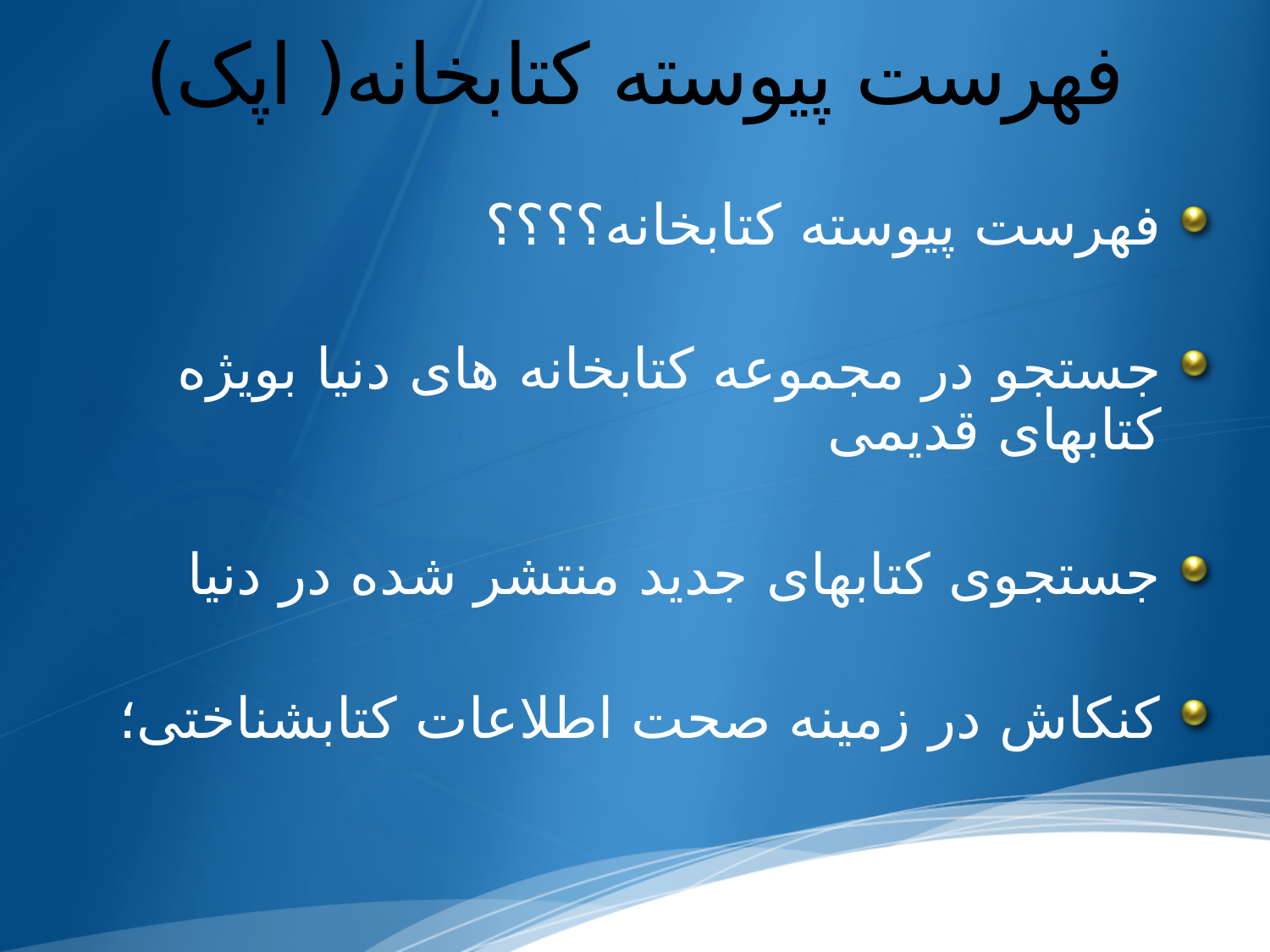

# فهرست پیوسته کتابخانه( اپک)
فهرست پیوسته کتابخانه؟؟؟؟

جستجو در مجموعه کتابخانه های دنیا بویژه کتابهای قدیمی

جستجوی کتابهای جدید منتشر شده در دنیا

کنکاش در زمینه صحت اطلاعات کتابشناختی؛